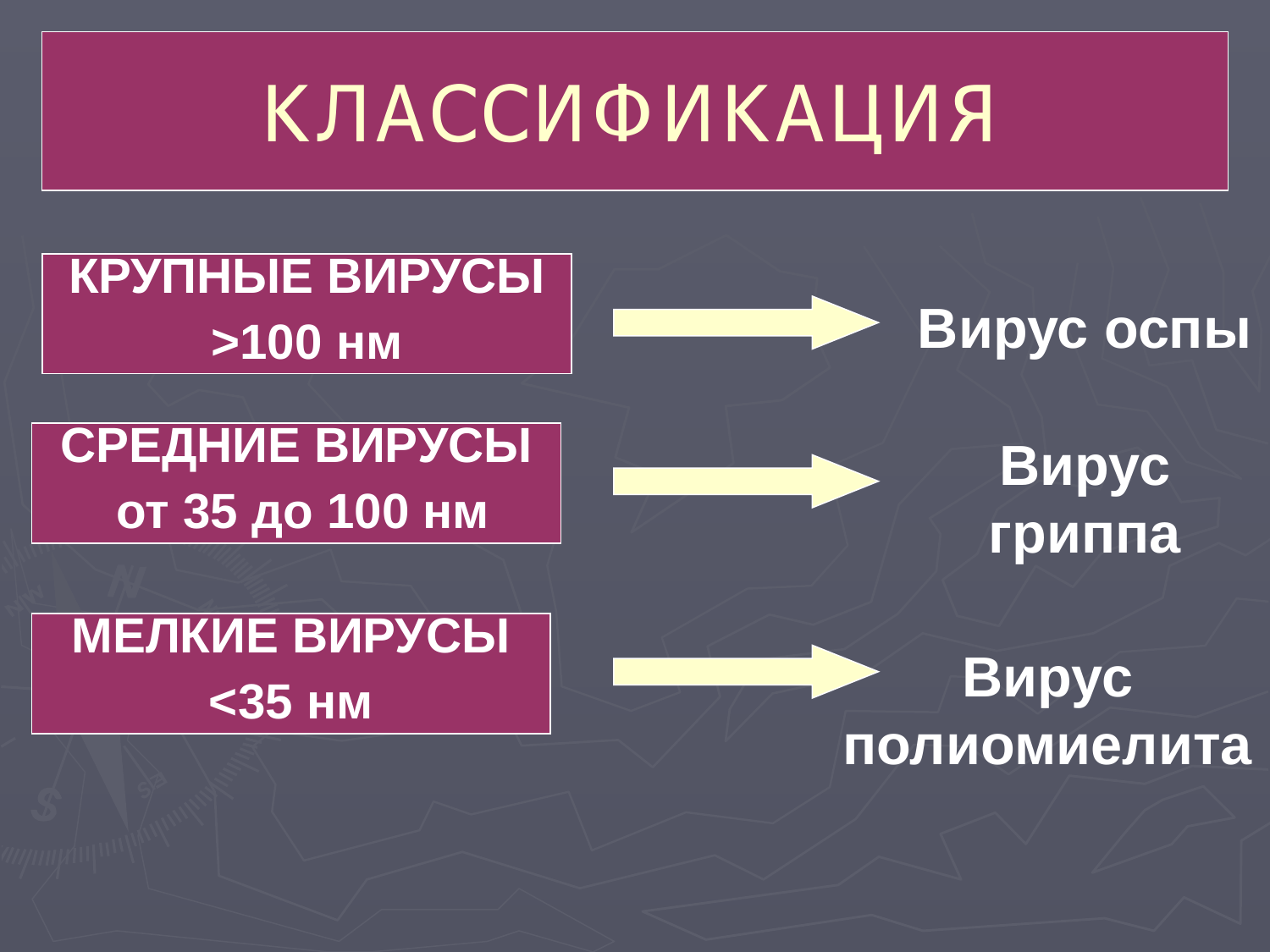

# КЛАССИФИКАЦИЯ

КРУПНЫЕ ВИРУСЫ
>100 нм
Вирус оспы

СРЕДНИЕ ВИРУСЫ
 от 35 до 100 нм
Вирус гриппа

МЕЛКИЕ ВИРУСЫ
<35 нм
Вирус полиомиелита